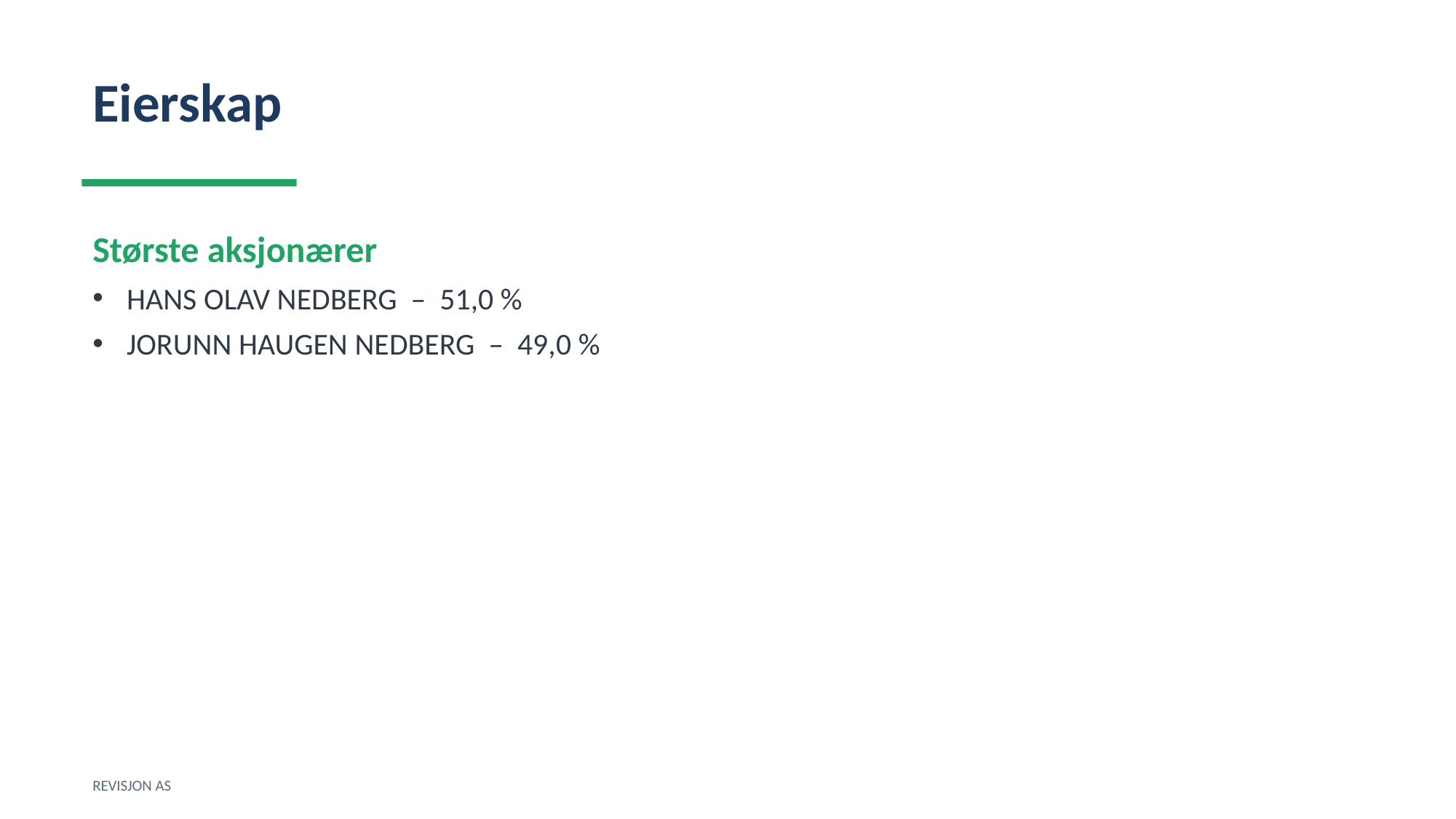

Eierskap

Største aksjonærer
HANS OLAV NEDBERG  –  51,0 %
JORUNN HAUGEN NEDBERG  –  49,0 %
REVISJON AS